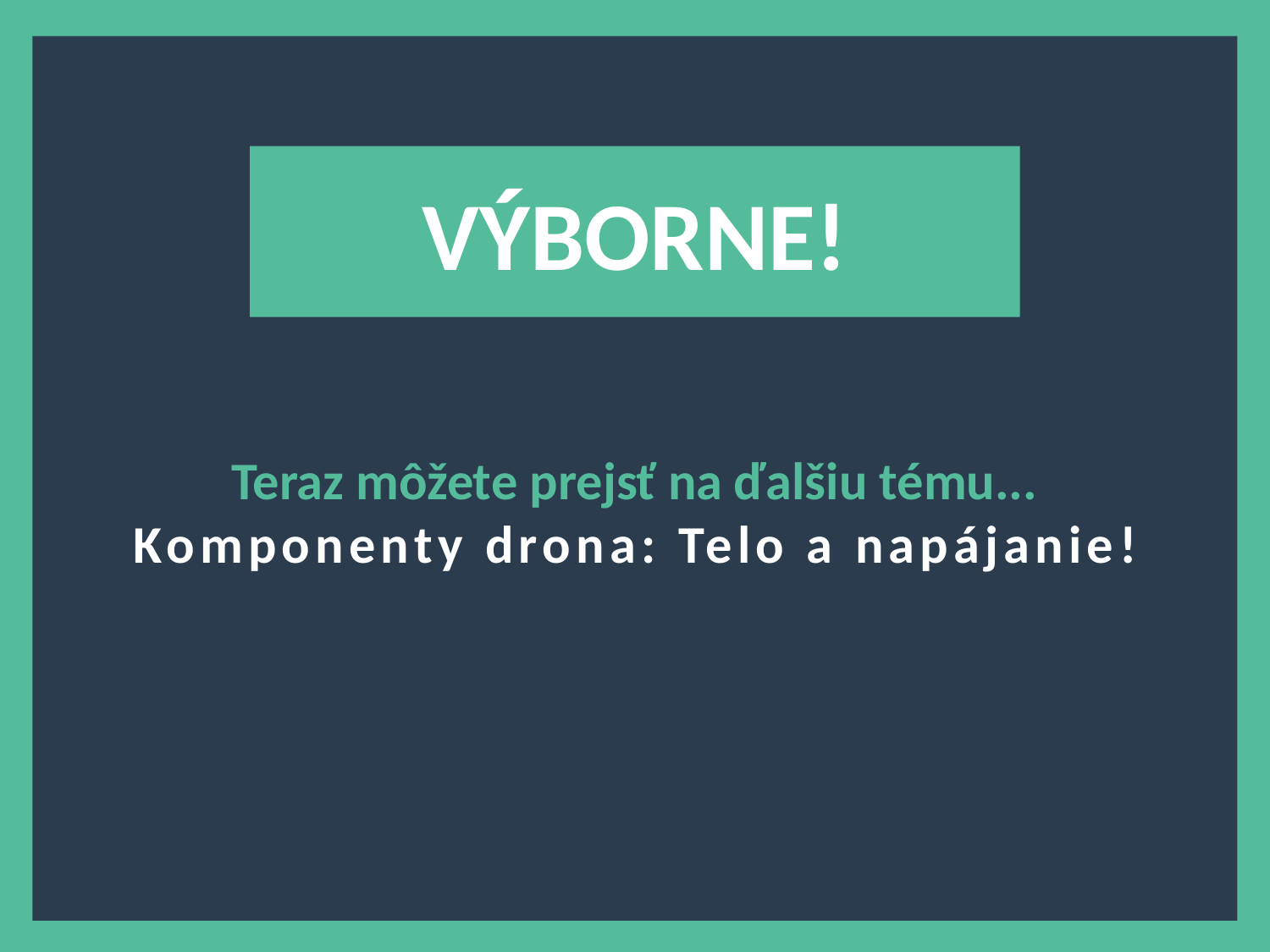

?

VÝBORNE!
Teraz môžete prejsť na ďalšiu tému...
Komponenty drona: Telo a napájanie!
8